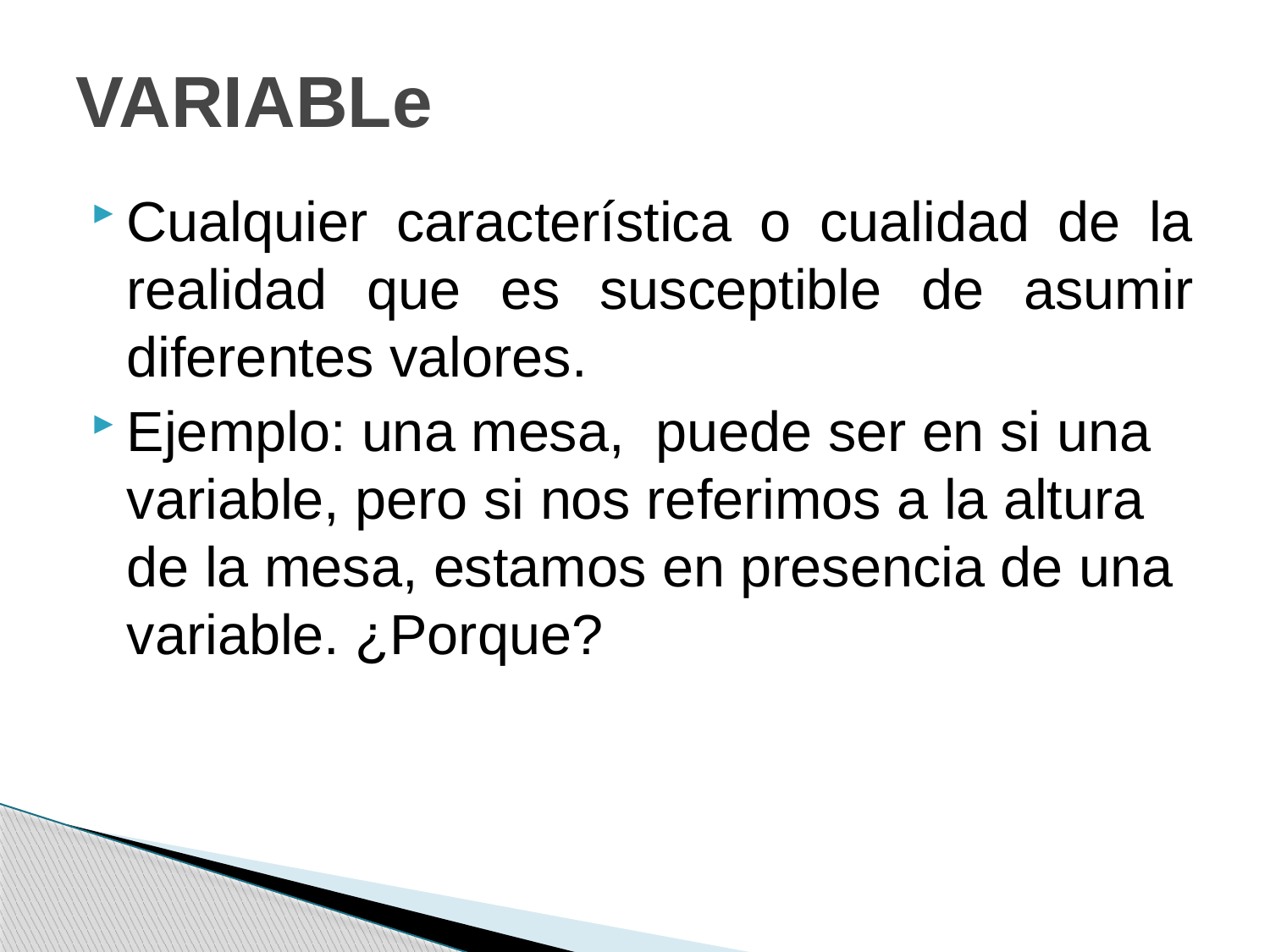

# VARIABLe
Cualquier característica o cualidad de la realidad que es susceptible de asumir diferentes valores.
Ejemplo: una mesa,  puede ser en si una variable, pero si nos referimos a la altura de la mesa, estamos en presencia de una variable. ¿Porque?